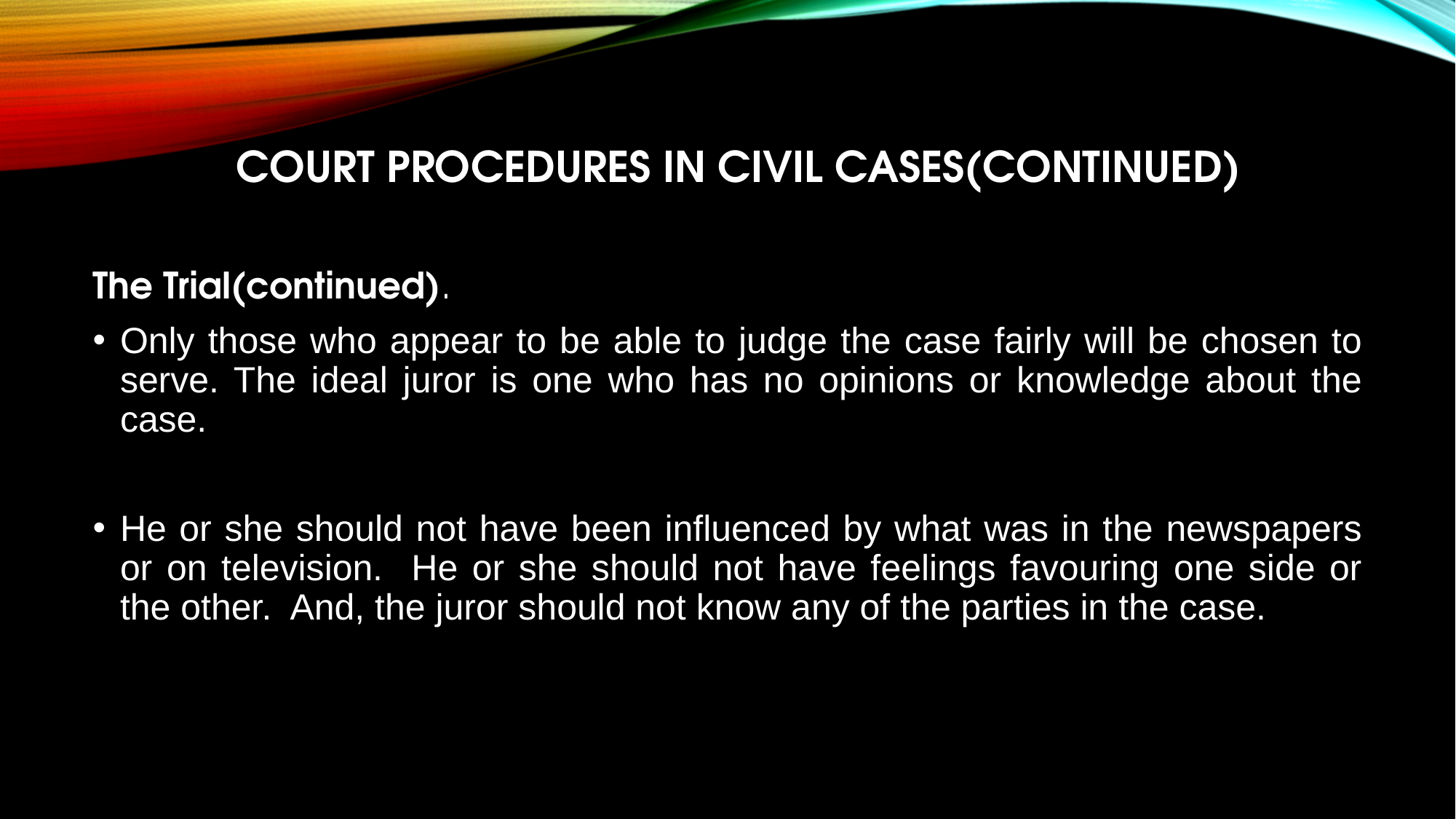

# Court Procedures in Civil Cases(continued)
The Trial(continued).
Only those who appear to be able to judge the case fairly will be chosen to serve. The ideal juror is one who has no opinions or knowledge about the case.

He or she should not have been influenced by what was in the newspapers or on television.  He or she should not have feelings favouring one side or the other.  And, the juror should not know any of the parties in the case.